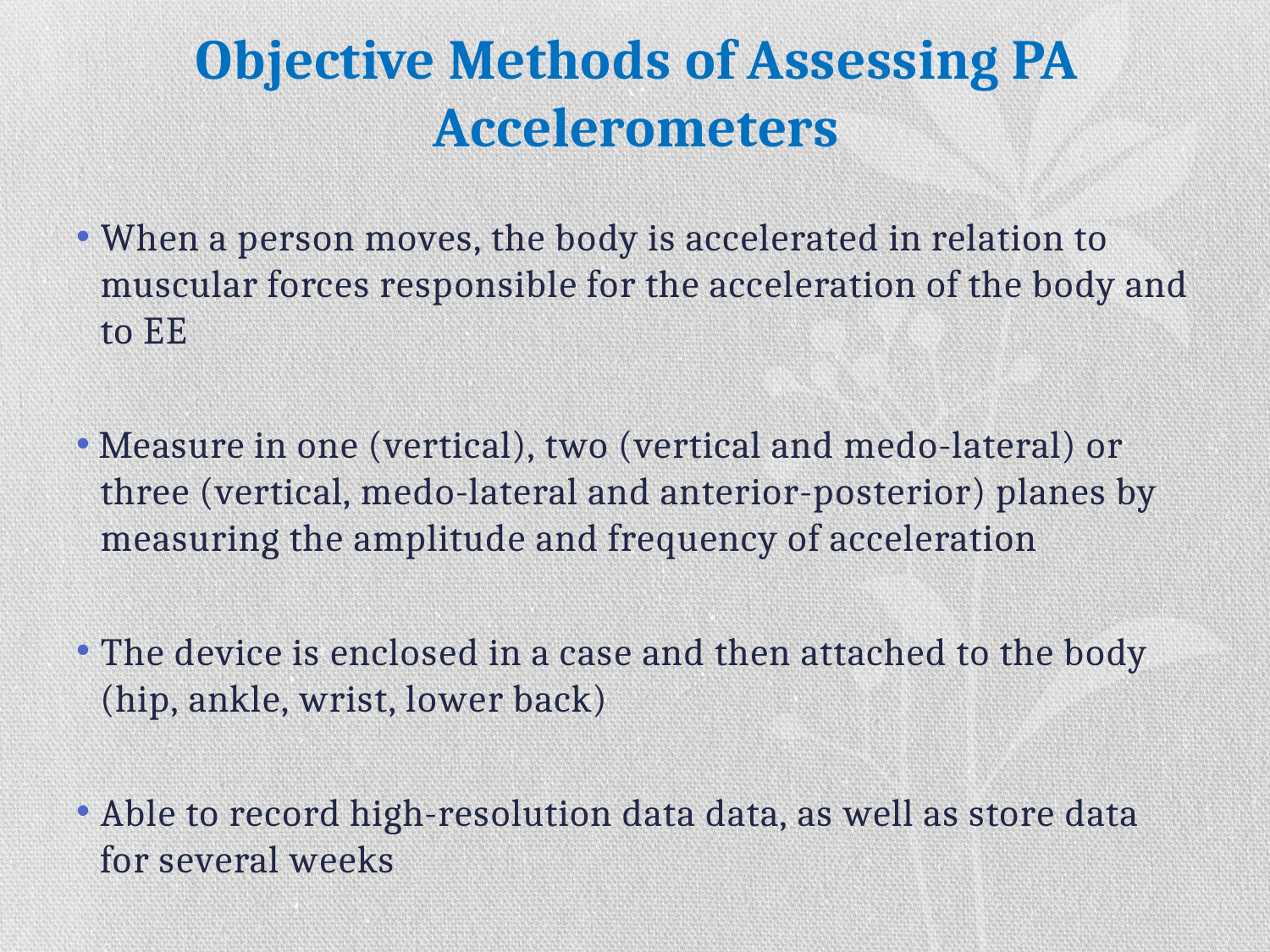

# Objective Methods of Assessing PA Accelerometers
When a person moves, the body is accelerated in relation to muscular forces responsible for the acceleration of the body and to EE

Measure in one (vertical), two (vertical and medo-lateral) or three (vertical, medo-lateral and anterior-posterior) planes by measuring the amplitude and frequency of acceleration

The device is enclosed in a case and then attached to the body (hip, ankle, wrist, lower back)

Able to record high-resolution data data, as well as store data for several weeks